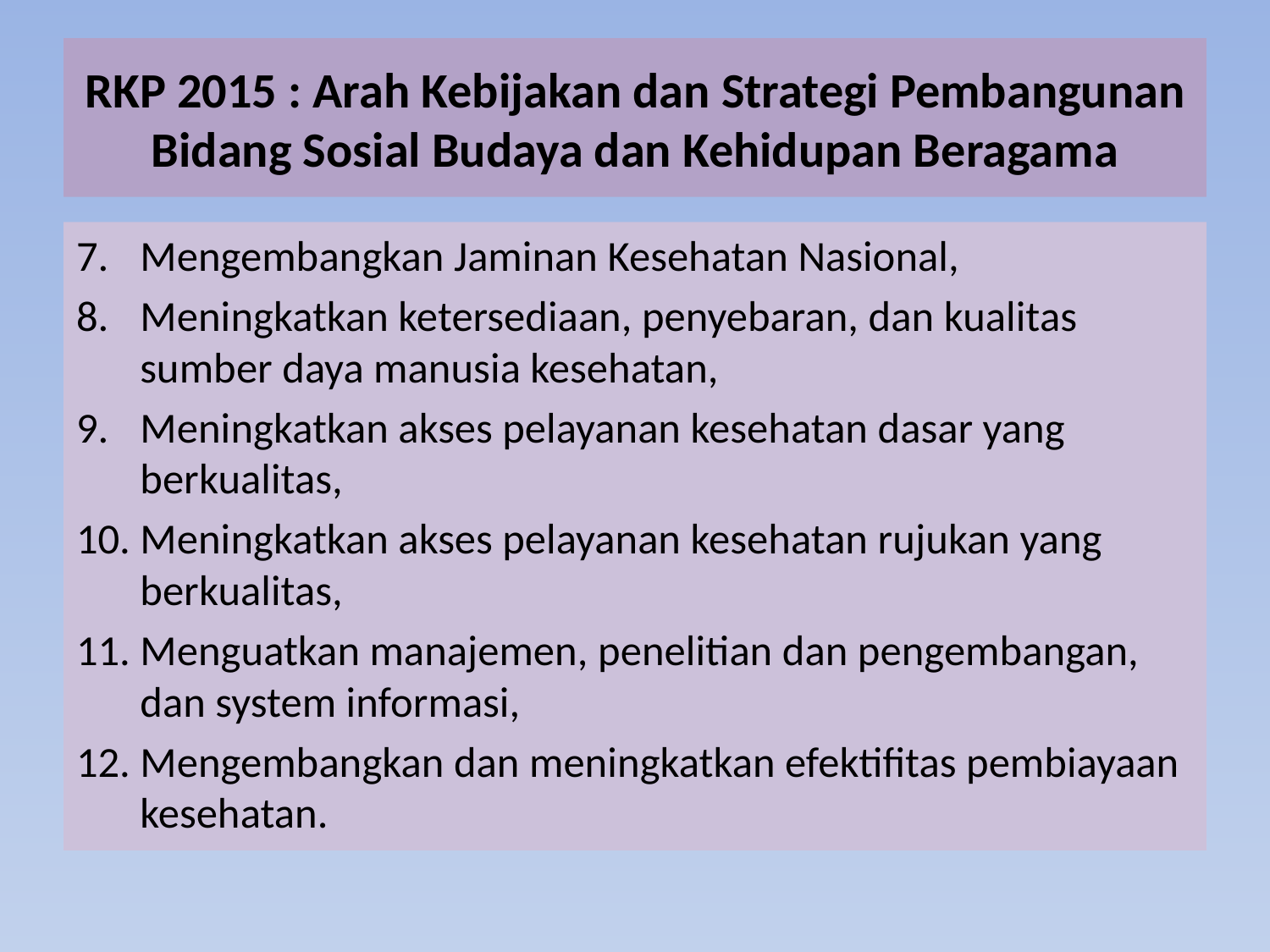

# RKP 2015 : Arah Kebijakan dan Strategi Pembangunan Bidang Sosial Budaya dan Kehidupan Beragama
Mengembangkan Jaminan Kesehatan Nasional,
Meningkatkan ketersediaan, penyebaran, dan kualitas sumber daya manusia kesehatan,
Meningkatkan akses pelayanan kesehatan dasar yang berkualitas,
Meningkatkan akses pelayanan kesehatan rujukan yang berkualitas,
Menguatkan manajemen, penelitian dan pengembangan, dan system informasi,
Mengembangkan dan meningkatkan efektifitas pembiayaan kesehatan.